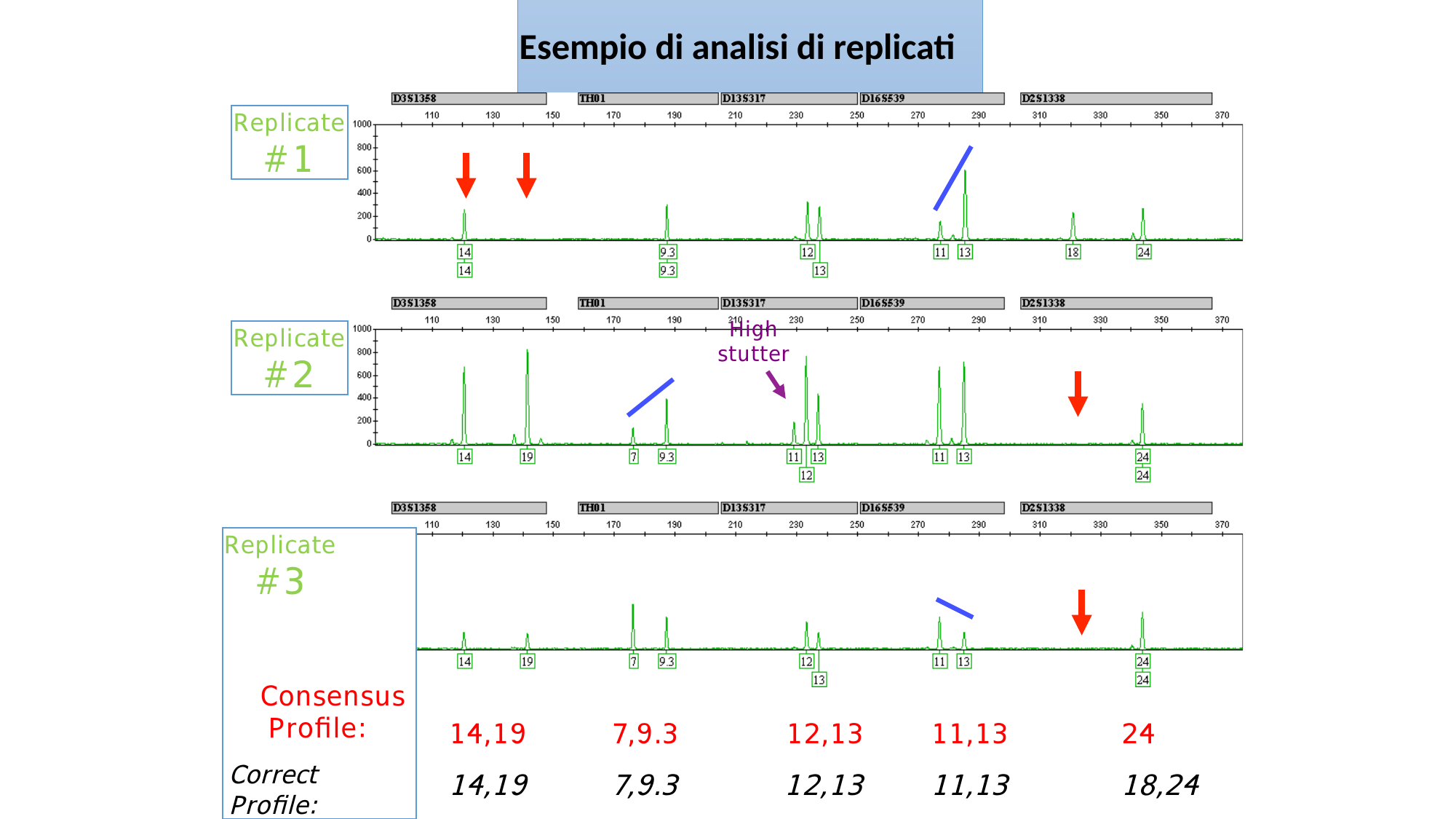

# Esempio di analisi di replicati

Replicate
#1

High  stutter
Replicate
#2

Replicate
#3

Consensus  Profile:
Correct Profile:

| 14,19 | 7,9.3 | 12,13 | 11,13 | 24 |
| --- | --- | --- | --- | --- |
| 14,19 | 7,9.3 | 12,13 | 11,13 | 18,24 |